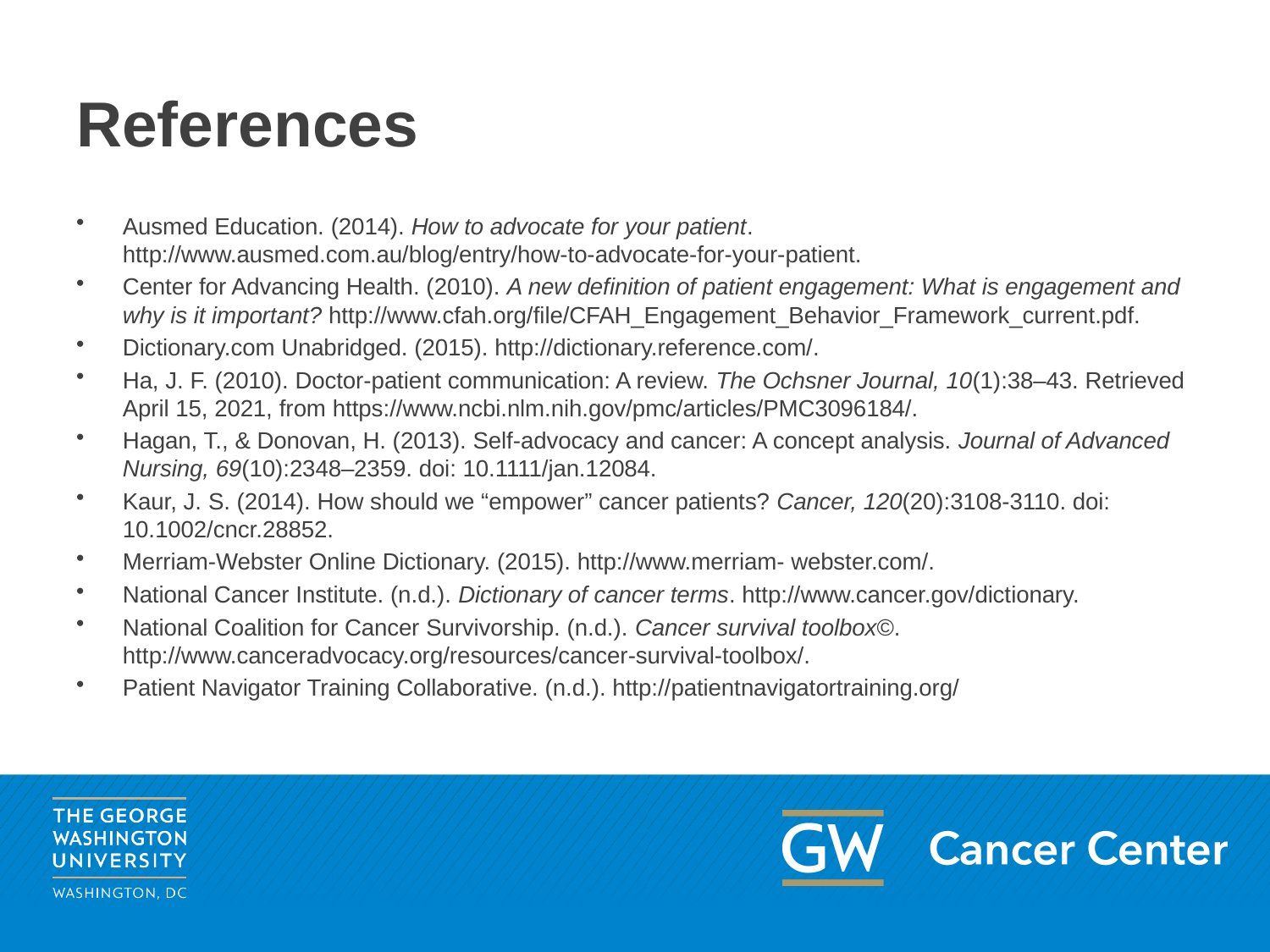

# References
Ausmed Education. (2014). How to advocate for your patient. http://www.ausmed.com.au/blog/entry/how‐to‐advocate‐for‐your‐patient.
Center for Advancing Health. (2010). A new definition of patient engagement: What is engagement and why is it important? http://www.cfah.org/file/CFAH_Engagement_Behavior_Framework_current.pdf.
Dictionary.com Unabridged. (2015). http://dictionary.reference.com/.
Ha, J. F. (2010). Doctor‐patient communication: A review. The Ochsner Journal, 10(1):38–43. Retrieved April 15, 2021, from https://www.ncbi.nlm.nih.gov/pmc/articles/PMC3096184/.
Hagan, T., & Donovan, H. (2013). Self‐advocacy and cancer: A concept analysis. Journal of Advanced Nursing, 69(10):2348–2359. doi: 10.1111/jan.12084.
Kaur, J. S. (2014). How should we “empower” cancer patients? Cancer, 120(20):3108‐3110. doi: 10.1002/cncr.28852.
Merriam‐Webster Online Dictionary. (2015). http://www.merriam‐ webster.com/.
National Cancer Institute. (n.d.). Dictionary of cancer terms. http://www.cancer.gov/dictionary.
National Coalition for Cancer Survivorship. (n.d.). Cancer survival toolbox©. http://www.canceradvocacy.org/resources/cancer‐survival‐toolbox/.
Patient Navigator Training Collaborative. (n.d.). http://patientnavigatortraining.org/